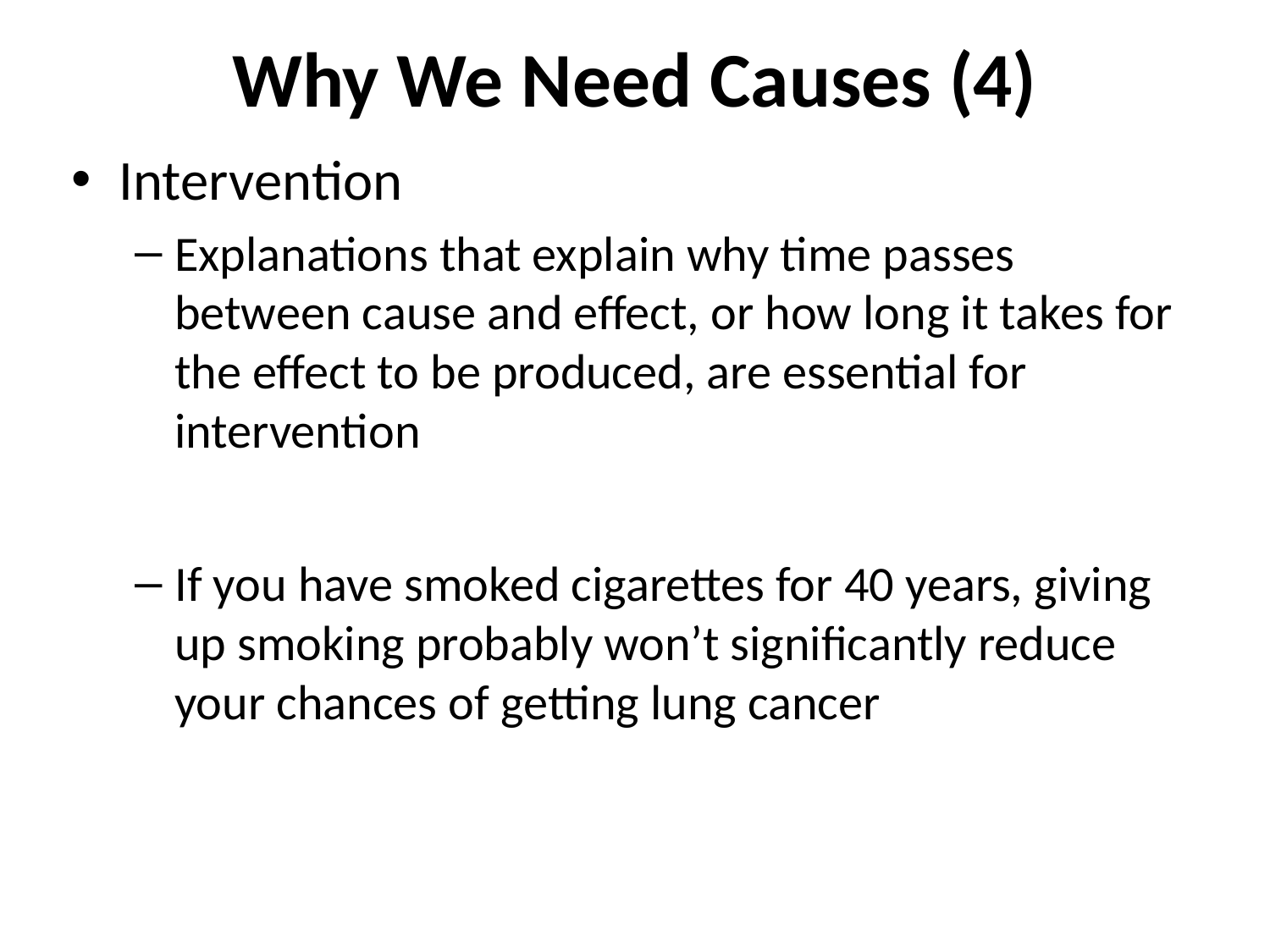

# Why We Need Causes (4)
Intervention
Explanations that explain why time passes between cause and effect, or how long it takes for the effect to be produced, are essential for intervention

If you have smoked cigarettes for 40 years, giving up smoking probably won’t significantly reduce your chances of getting lung cancer